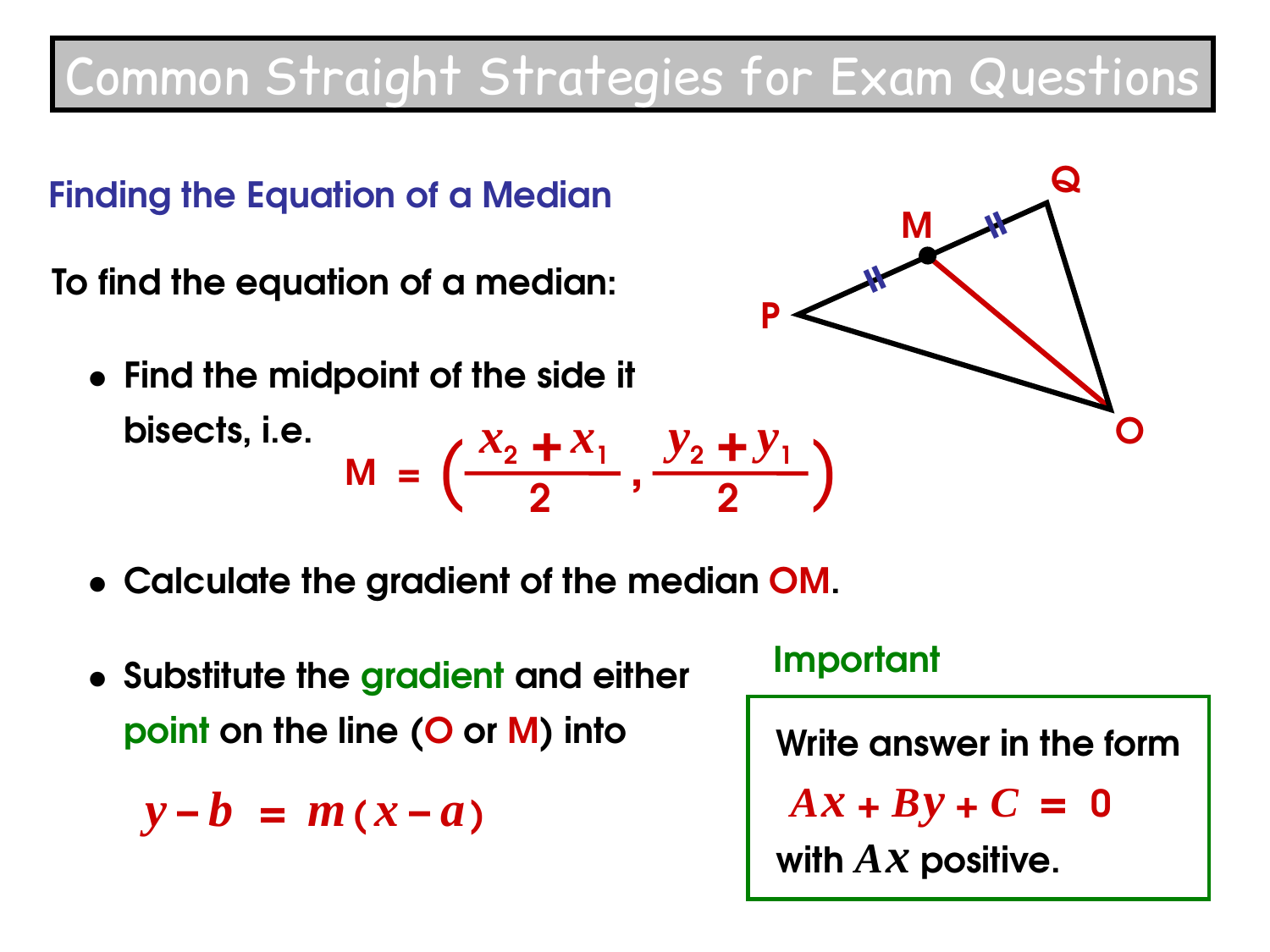

Common Straight Strategies for Exam Questions
Q
Finding the Equation of a Median

=
M
To find the equation of a median:

=

P
•	Find the midpoint of the side it	bisects, i.e.
x2    x1
y2    y1
O
+
+
(                )
,
M  =
2
2

•	Calculate the gradient of the median OM.
Important
•	Substitute the gradient and either
	point on the line (O or M) into

Write answer in the form
A x + B y + C  =  0
y – b   =  m ( x – a )
with A x positive.